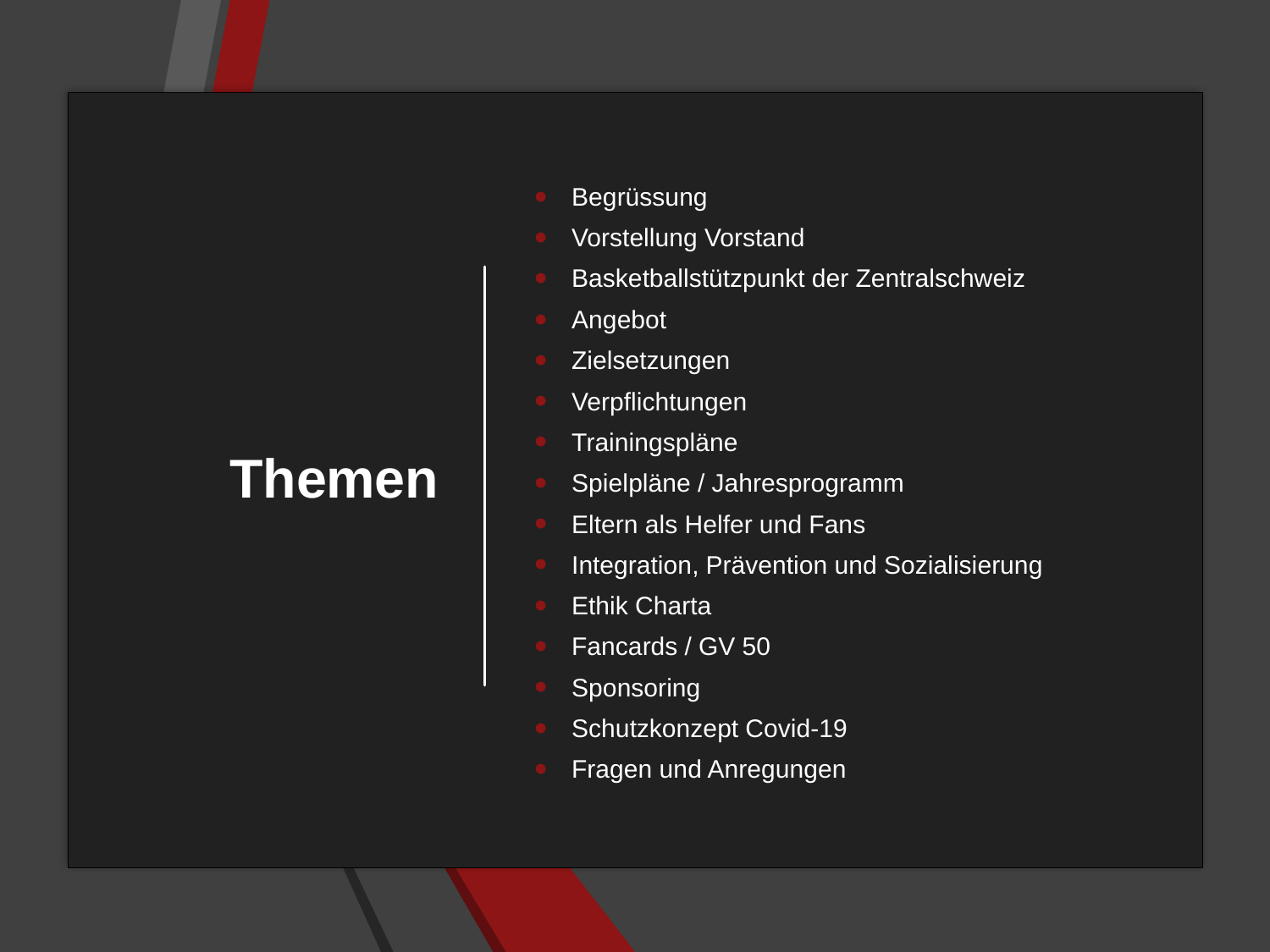

# Themen
Begrüssung
Vorstellung Vorstand
Basketballstützpunkt der Zentralschweiz
Angebot
Zielsetzungen
Verpflichtungen
Trainingspläne
Spielpläne / Jahresprogramm
Eltern als Helfer und Fans
Integration, Prävention und Sozialisierung
Ethik Charta
Fancards / GV 50
Sponsoring
Schutzkonzept Covid-19
Fragen und Anregungen